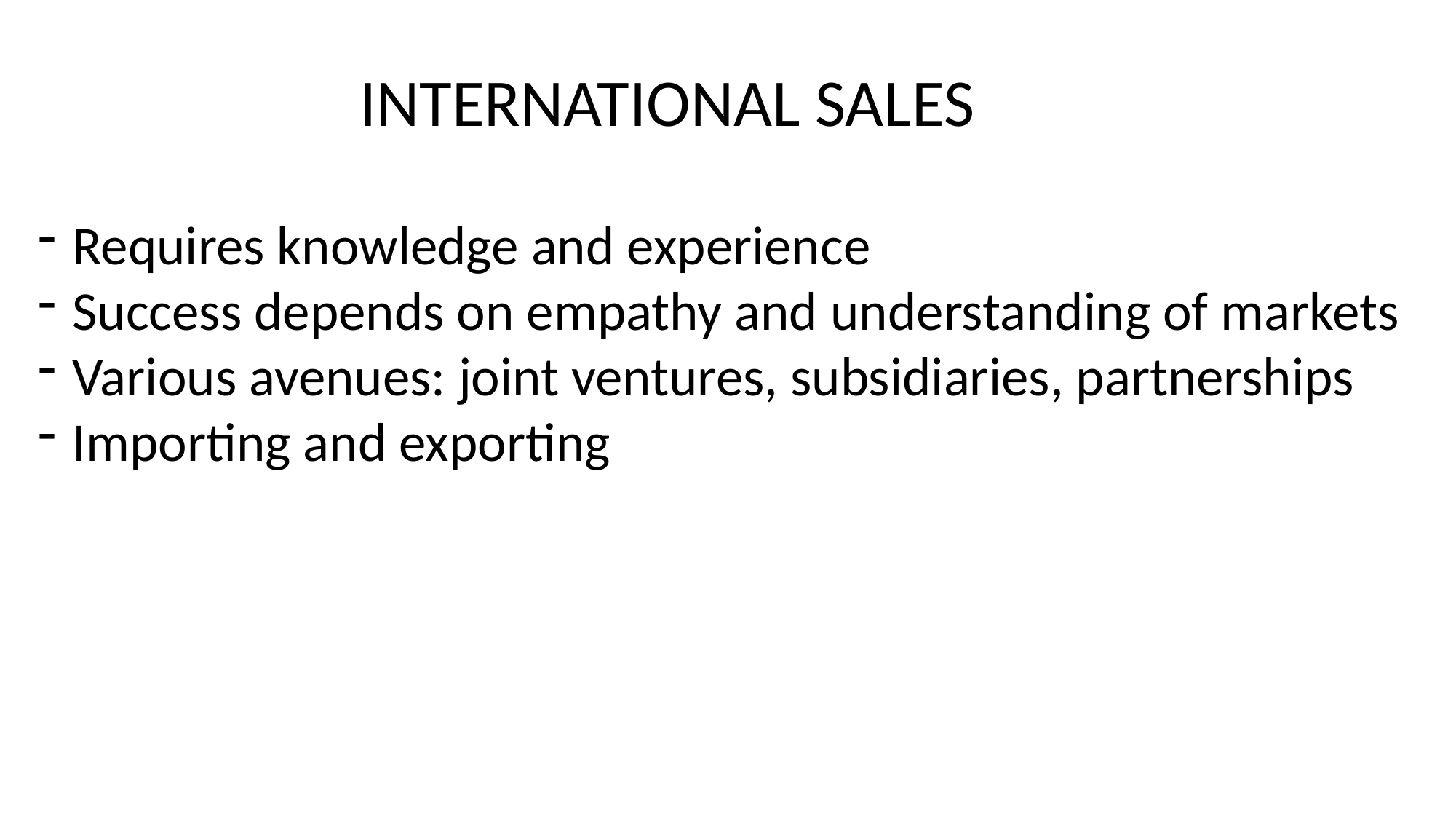

INTERNATIONAL SALES
Requires knowledge and experience
Success depends on empathy and understanding of markets
Various avenues: joint ventures, subsidiaries, partnerships
Importing and exporting